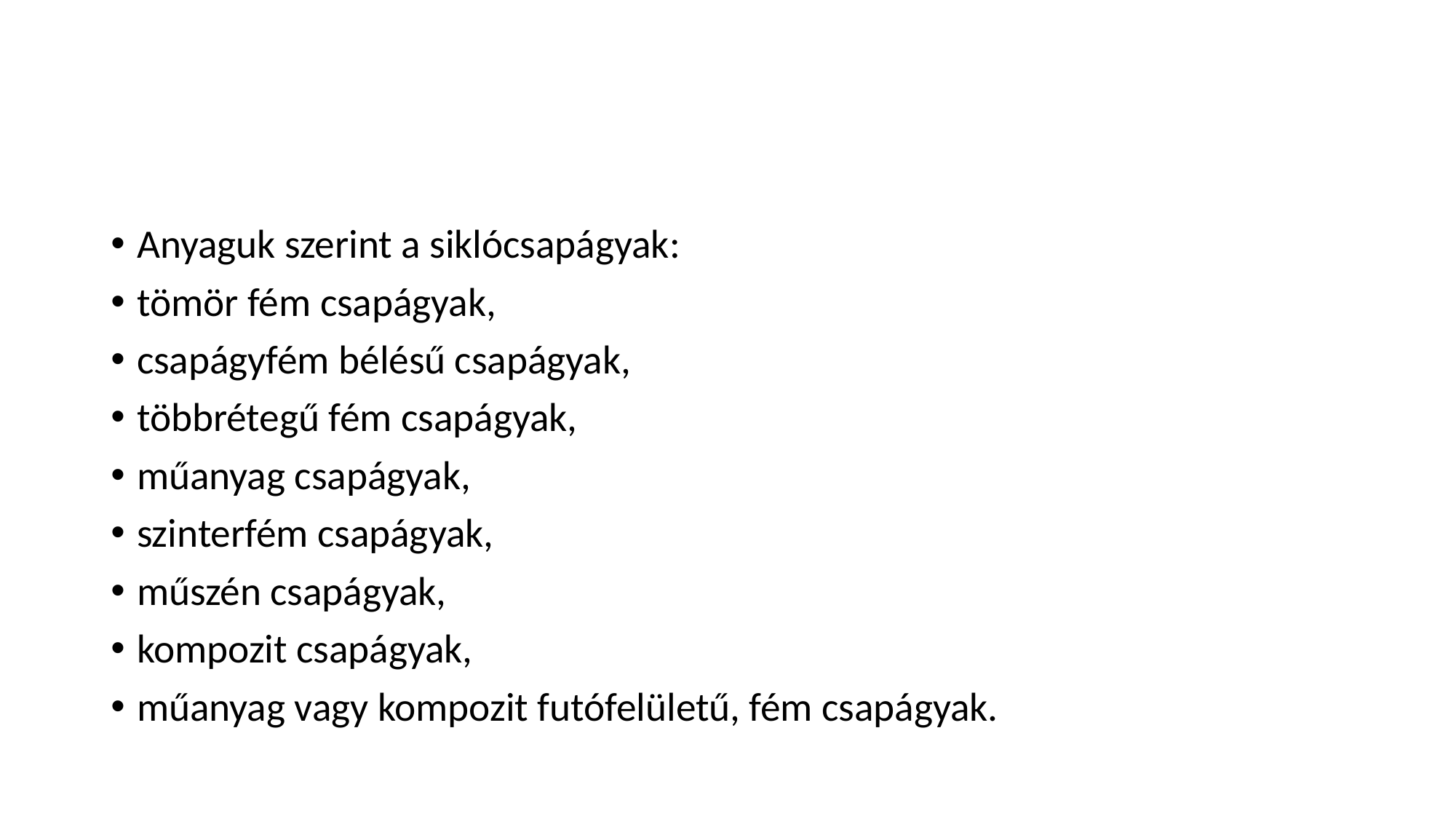

#
Anyaguk szerint a siklócsapágyak:
tömör fém csapágyak,
csapágyfém bélésű csapágyak,
többrétegű fém csapágyak,
műanyag csapágyak,
szinterfém csapágyak,
műszén csapágyak,
kompozit csapágyak,
műanyag vagy kompozit futófelületű, fém csapágyak.